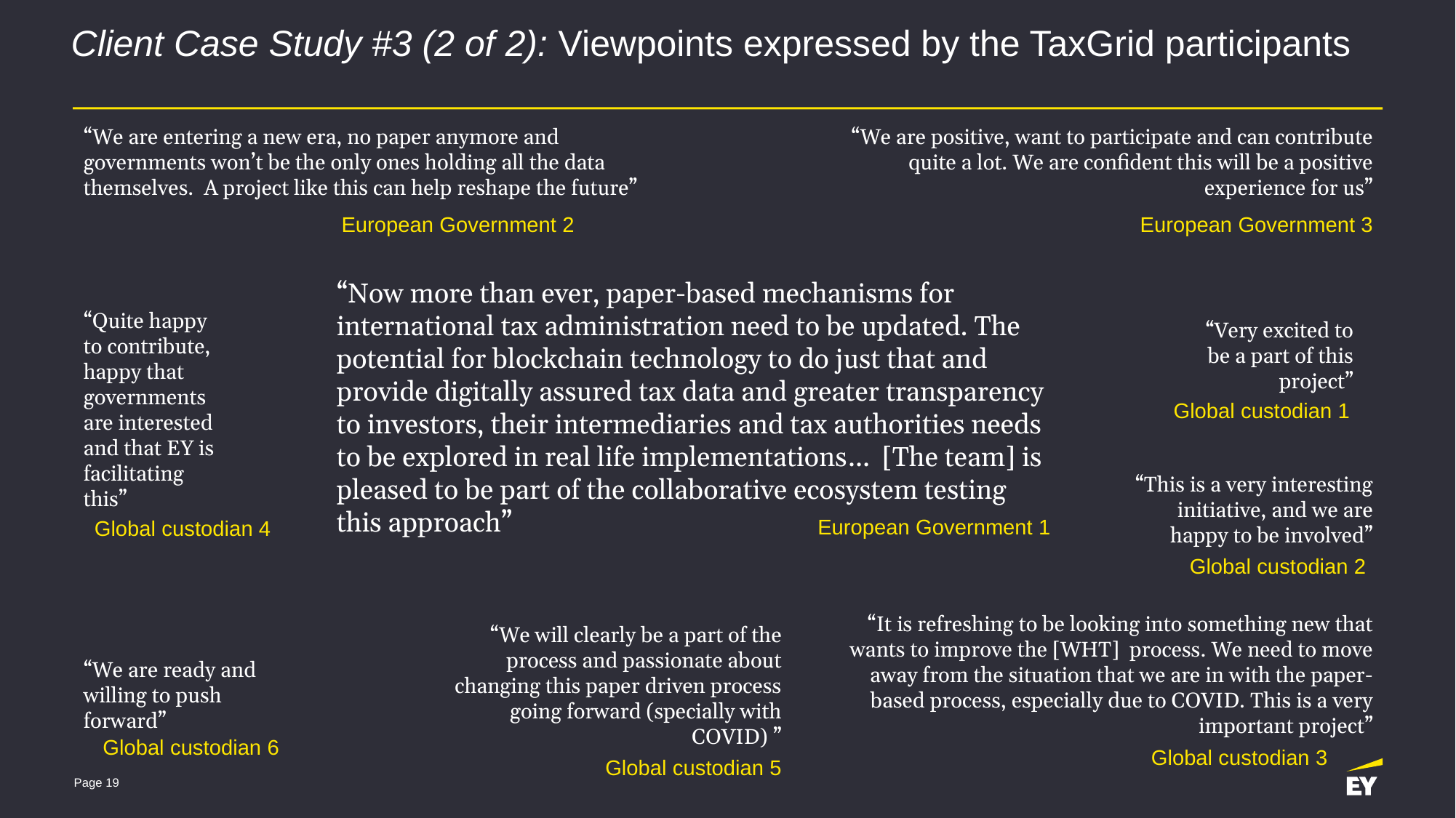

# Client Case Study #3 (2 of 2): Viewpoints expressed by the TaxGrid participants
“We are positive, want to participate and can contribute quite a lot. We are confident this will be a positive experience for us”
“We are entering a new era, no paper anymore and governments won’t be the only ones holding all the data themselves.  A project like this can help reshape the future”

European Government 2
European Government 3
“Now more than ever, paper-based mechanisms for international tax administration need to be updated. The potential for blockchain technology to do just that and provide digitally assured tax data and greater transparency to investors, their intermediaries and tax authorities needs to be explored in real life implementations…  [The team] is pleased to be part of the collaborative ecosystem testing this approach”

“Quite happy to contribute, happy that governments are interested and that EY is facilitating this”
“Very excited to be a part of this project”
Global custodian 1
“This is a very interesting initiative, and we are happy to be involved”
European Government 1
Global custodian 4
Global custodian 2
“It is refreshing to be looking into something new that wants to improve the [WHT]  process. We need to move away from the situation that we are in with the paper-based process, especially due to COVID. This is a very important project”
“We will clearly be a part of the process and passionate about changing this paper driven process going forward (specially with COVID) ”
“We are ready and willing to push forward”
Global custodian 6
Global custodian 3
Global custodian 5
Page 19